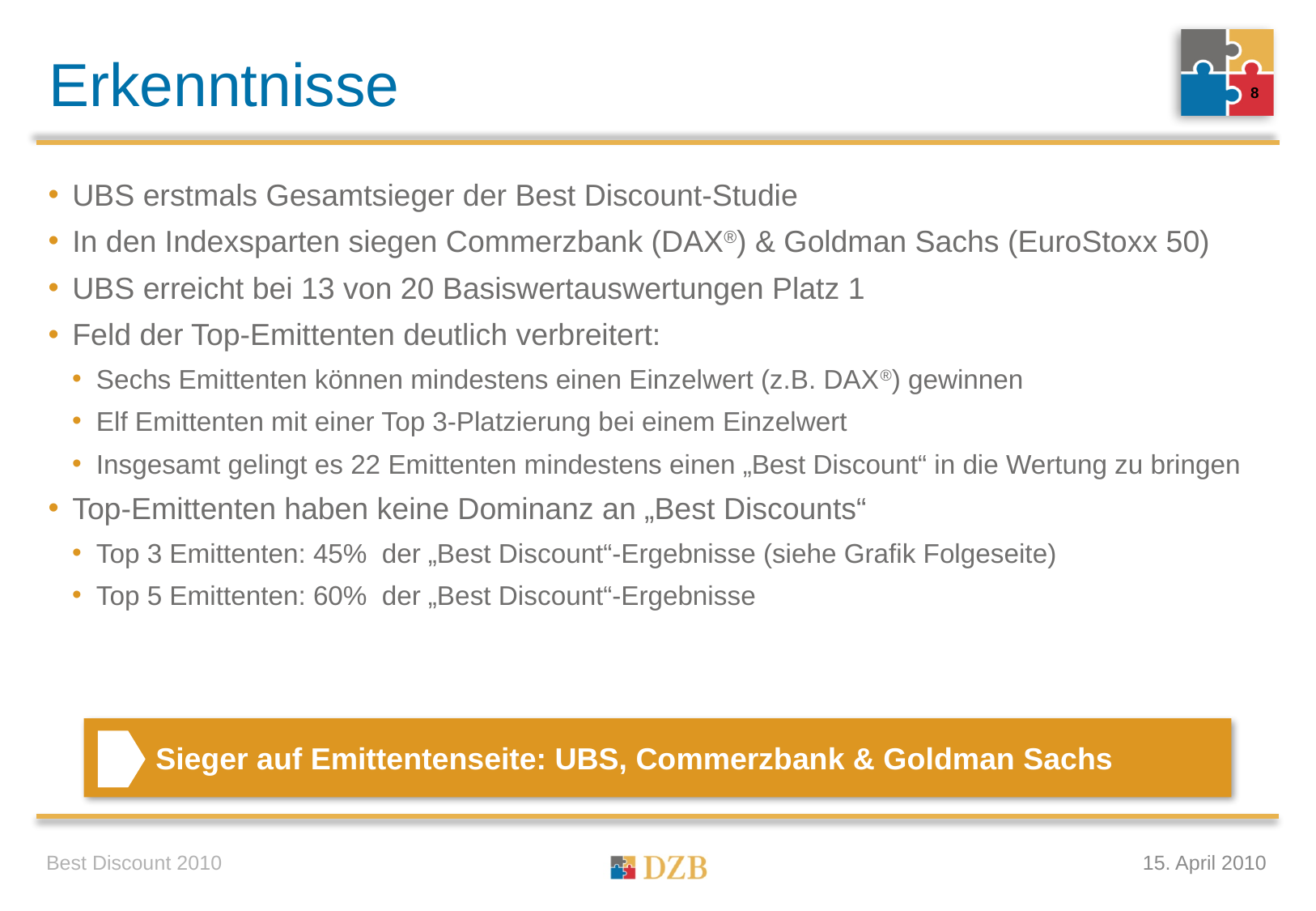

# Erkenntnisse
8
UBS erstmals Gesamtsieger der Best Discount-Studie
In den Indexsparten siegen Commerzbank (DAX®) & Goldman Sachs (EuroStoxx 50)
UBS erreicht bei 13 von 20 Basiswertauswertungen Platz 1
Feld der Top-Emittenten deutlich verbreitert:
Sechs Emittenten können mindestens einen Einzelwert (z.B. DAX®) gewinnen
Elf Emittenten mit einer Top 3-Platzierung bei einem Einzelwert
Insgesamt gelingt es 22 Emittenten mindestens einen „Best Discount“ in die Wertung zu bringen
Top-Emittenten haben keine Dominanz an „Best Discounts“
Top 3 Emittenten: 45%  der „Best Discount“-Ergebnisse (siehe Grafik Folgeseite)
Top 5 Emittenten: 60%  der „Best Discount“-Ergebnisse

Sieger auf Emittentenseite: UBS, Commerzbank & Goldman Sachs

15. April 2010
Best Discount 2010